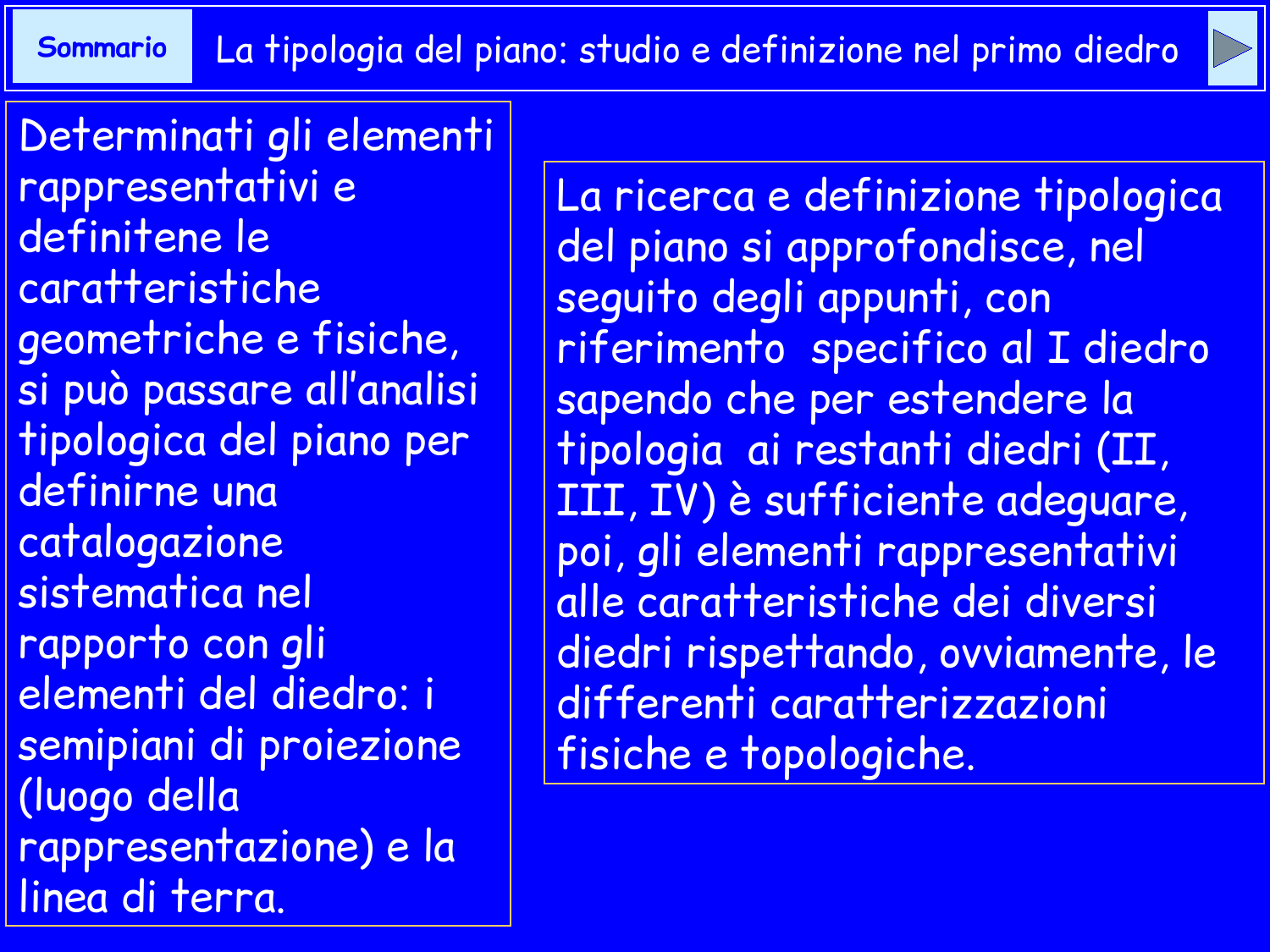

# La tipologia del piano: studio e definizione nel primo diedro
Sommario

Determinati gli elementi rappresentativi e definitene le caratteristiche geometriche e fisiche, si può passare all’analisi tipologica del piano per definirne una catalogazione sistematica nel rapporto con gli elementi del diedro: i semipiani di proiezione (luogo della rappresentazione) e la linea di terra.
La ricerca e definizione tipologica del piano si approfondisce, nel seguito degli appunti, con riferimento  specifico al I diedro sapendo che per estendere la  tipologia  ai restanti diedri (II, III, IV) è sufficiente adeguare, poi, gli elementi rappresentativi alle caratteristiche dei diversi diedri rispettando, ovviamente, le differenti caratterizzazioni fisiche e topologiche.